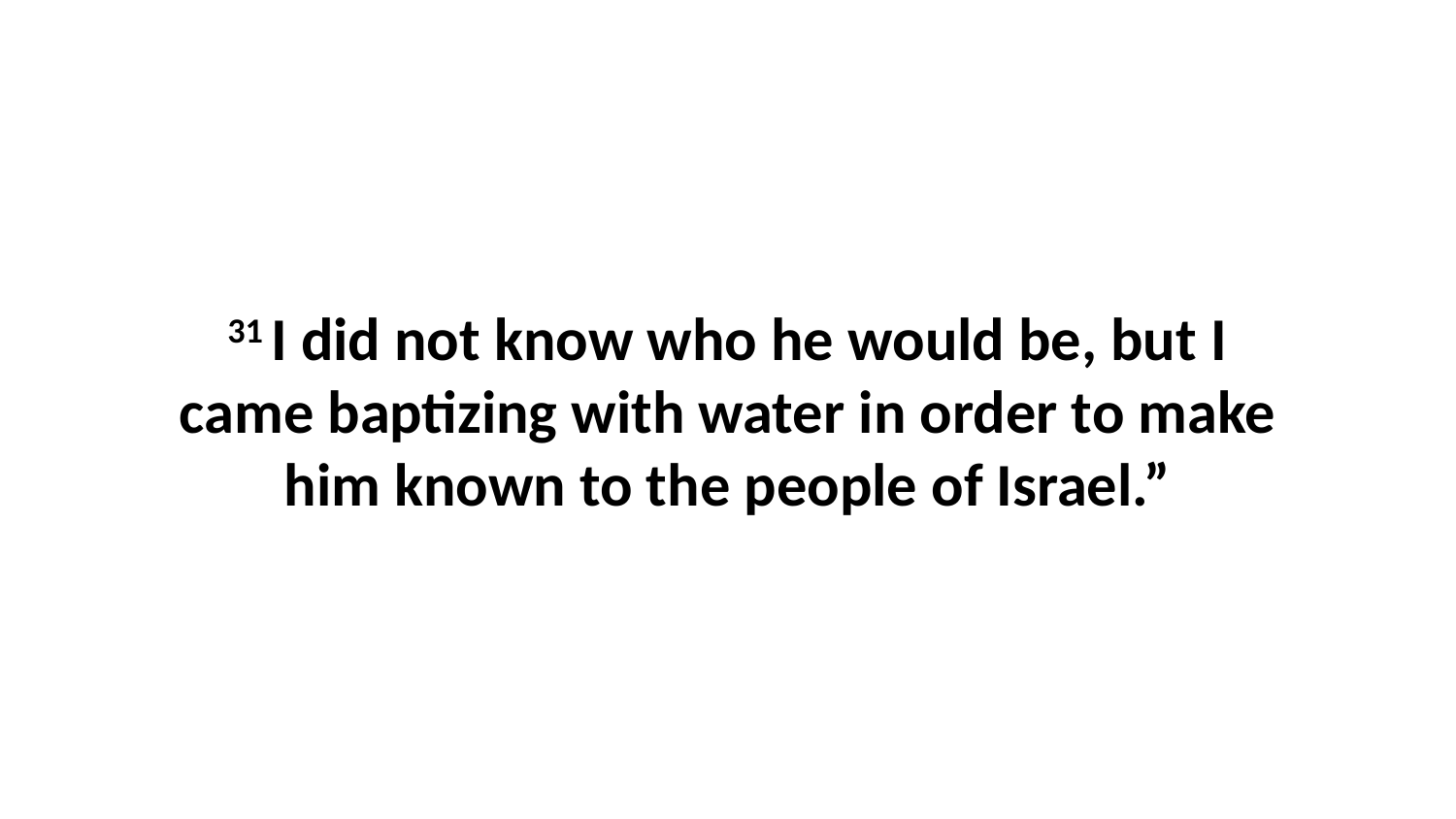

31 I did not know who he would be, but I came baptizing with water in order to make him known to the people of Israel.”